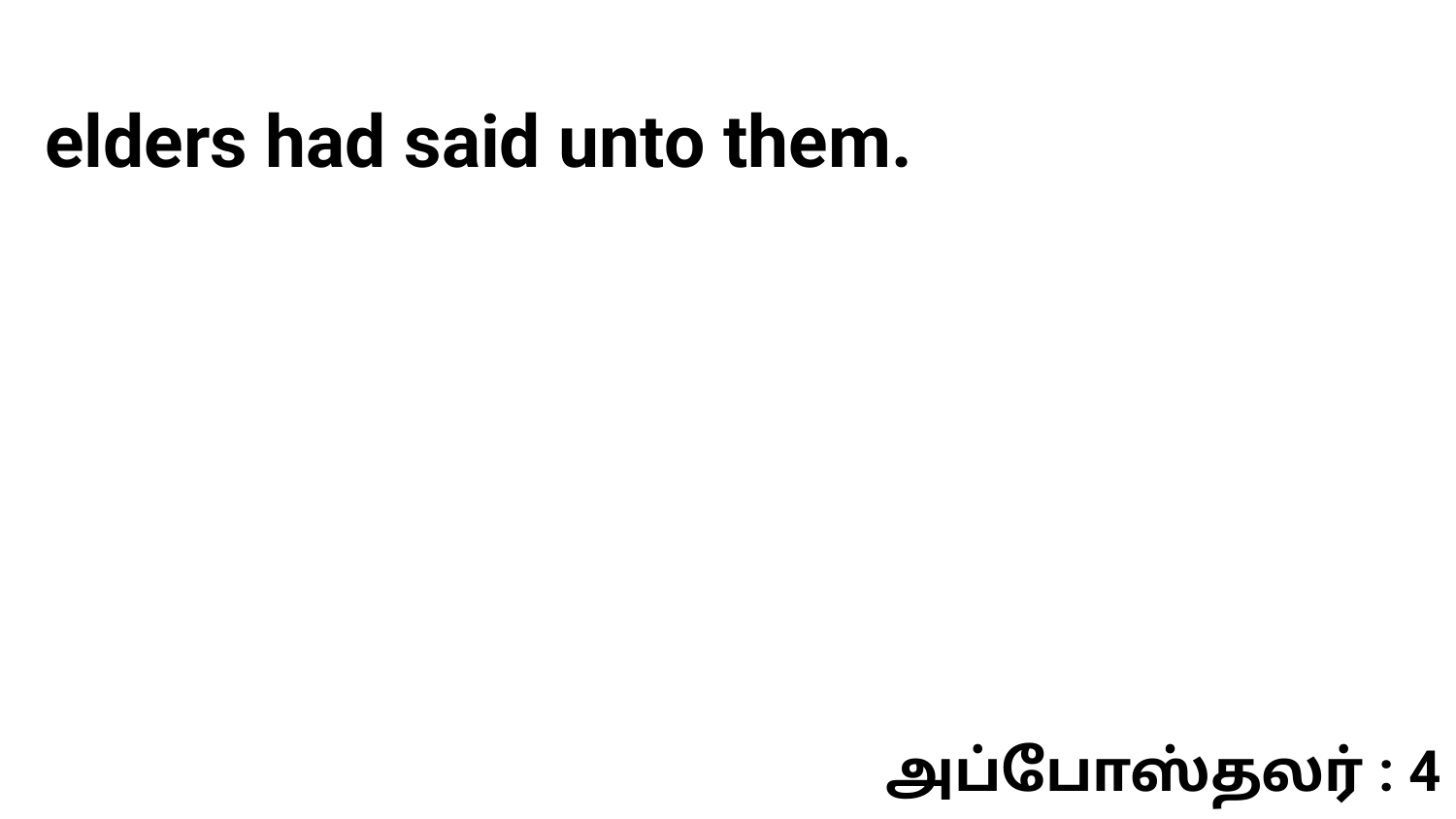

elders had said unto them.
அப்போஸ்தலர் : 4